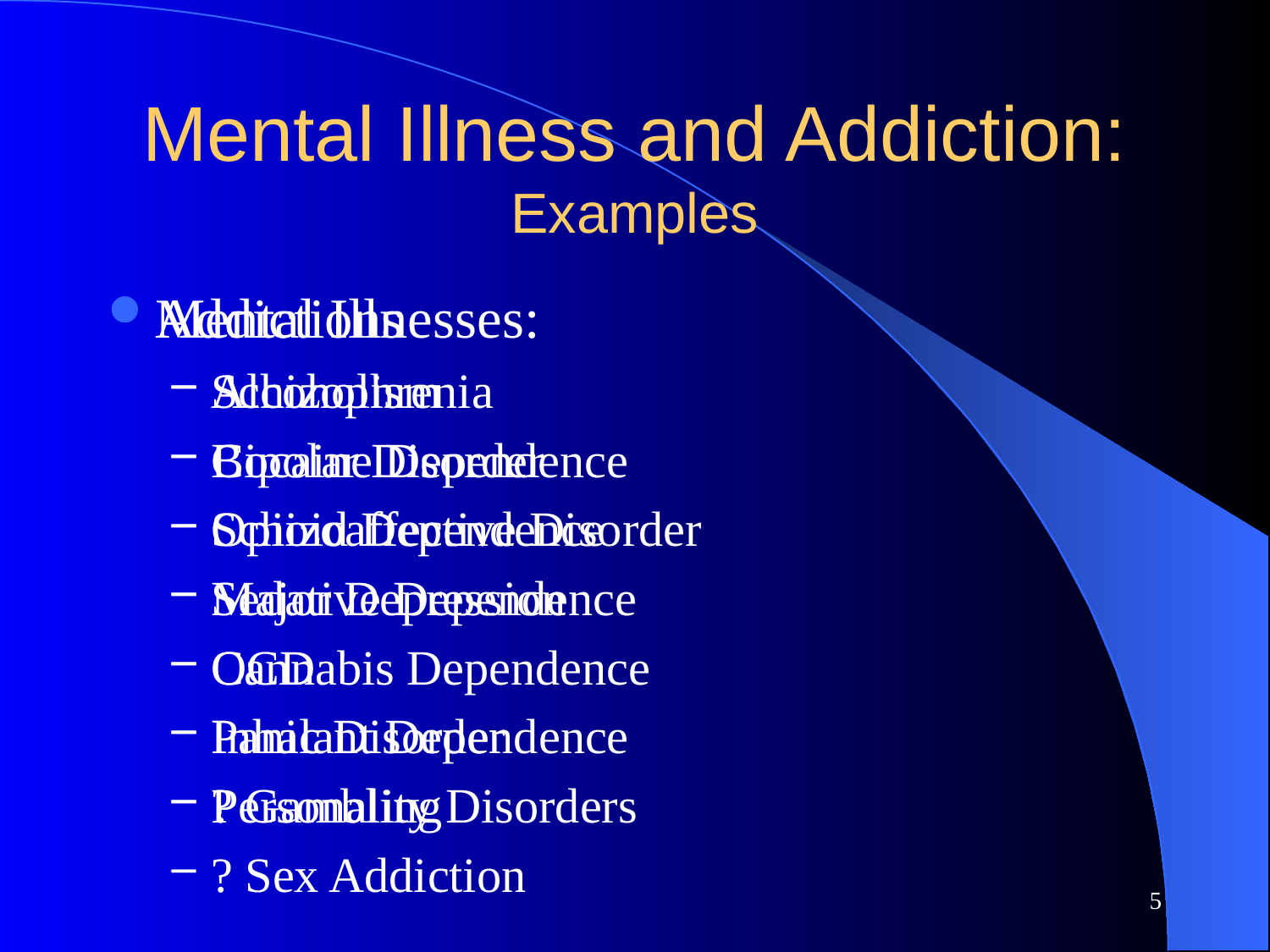

# Mental Illness and Addiction: Examples
Mental Illnesses:
Schizophrenia
Bipolar Disorder
Schizoaffective Disorder
Major Depression
OCD
Panic Disorder
Personality Disorders
Addictions
Alcoholism
Cocaine Dependence
Opioid Dependence
Sedative Dependence
Cannabis Dependence
Inhalant Dependence
? Gambling
? Sex Addiction
5